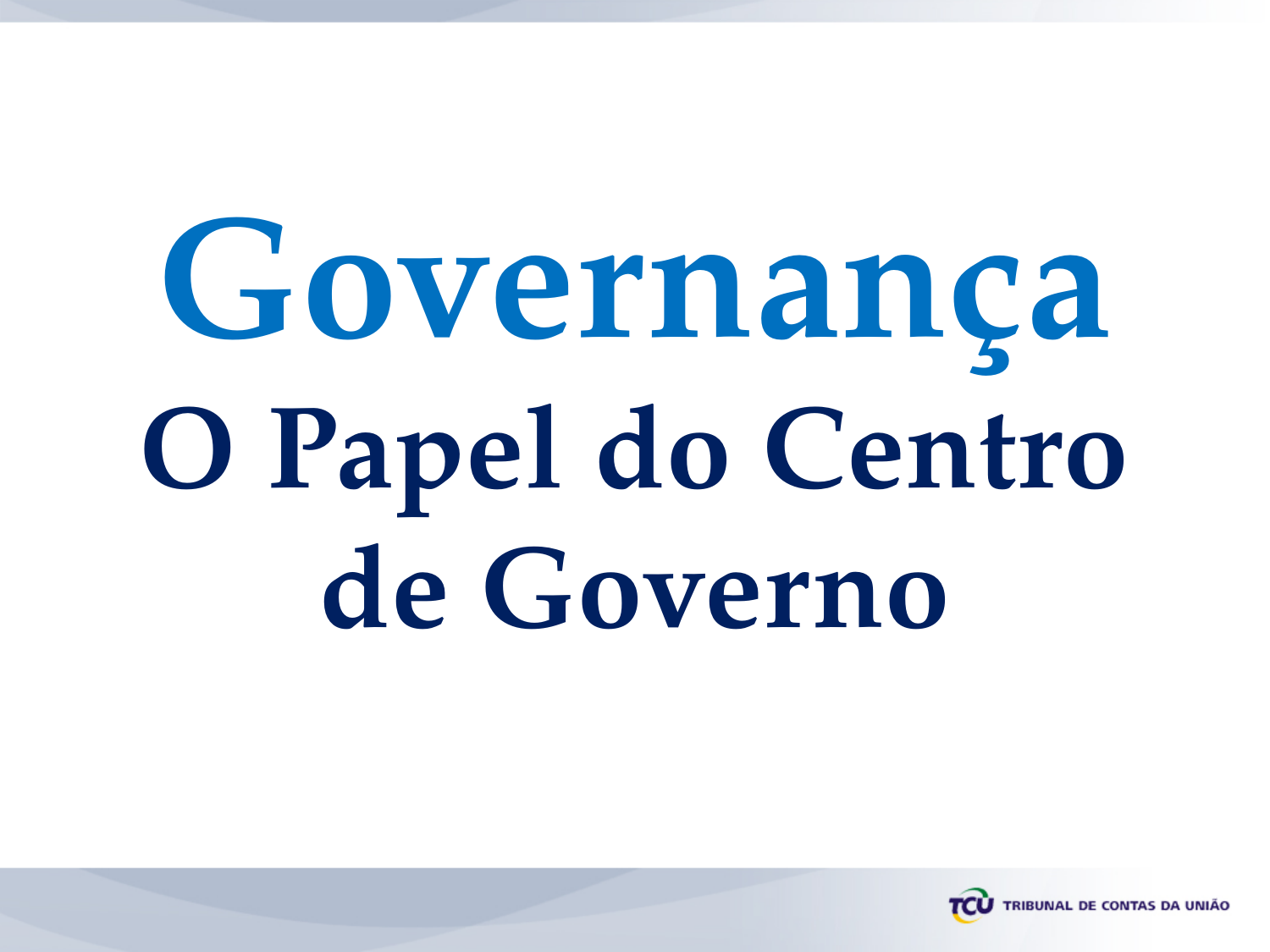

Governança
O Papel do Centro de Governo